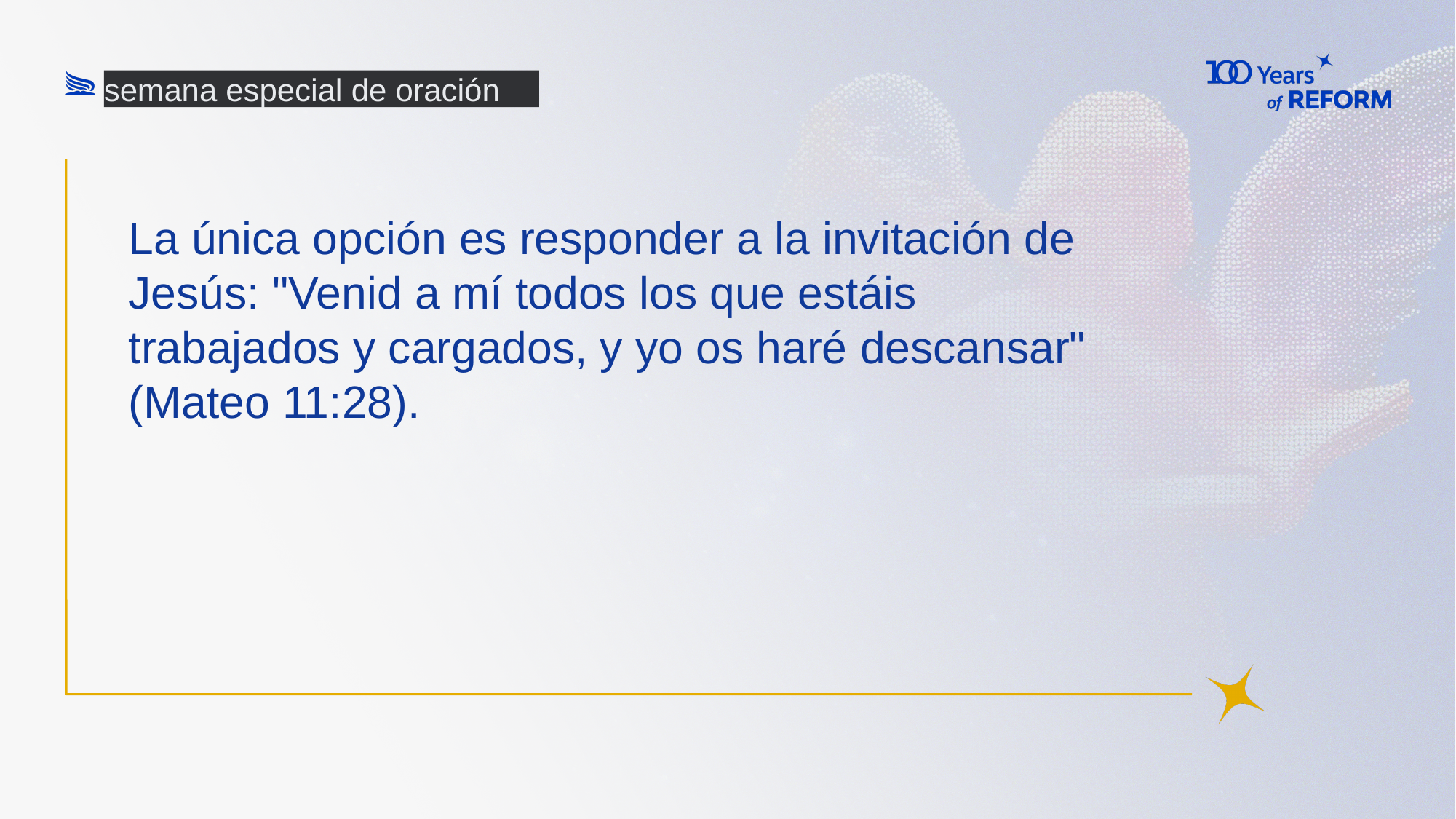

semana especial de oración
# La única opción es responder a la invitación de Jesús: "Venid a mí todos los que estáis trabajados y cargados, y yo os haré descansar" (Mateo 11:28).